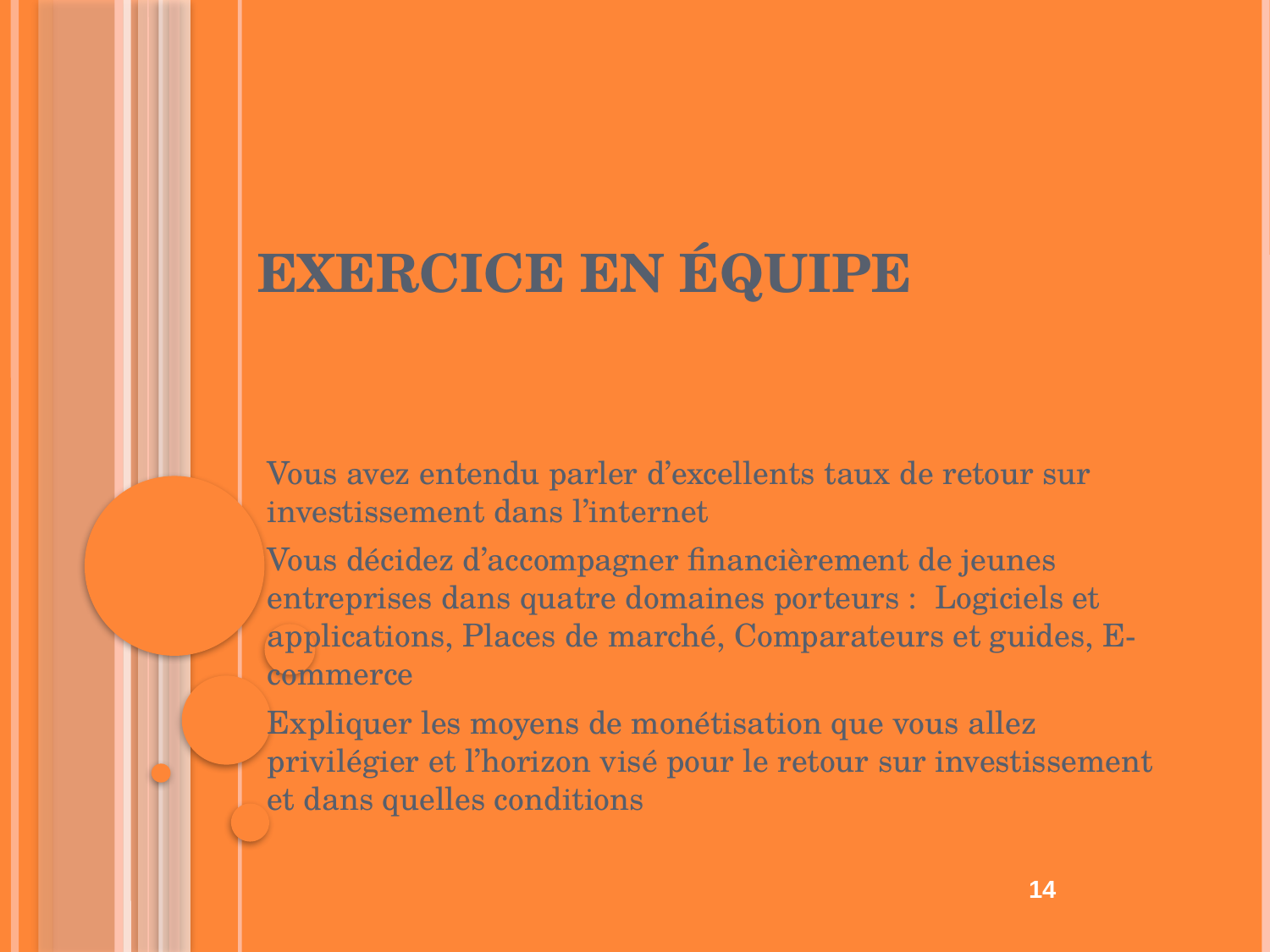

# Exercice en équipe
Vous avez entendu parler d’excellents taux de retour sur investissement dans l’internet
Vous décidez d’accompagner financièrement de jeunes entreprises dans quatre domaines porteurs :  Logiciels et applications, Places de marché, Comparateurs et guides, E-commerce
Expliquer les moyens de monétisation que vous allez privilégier et l’horizon visé pour le retour sur investissement et dans quelles conditions

14